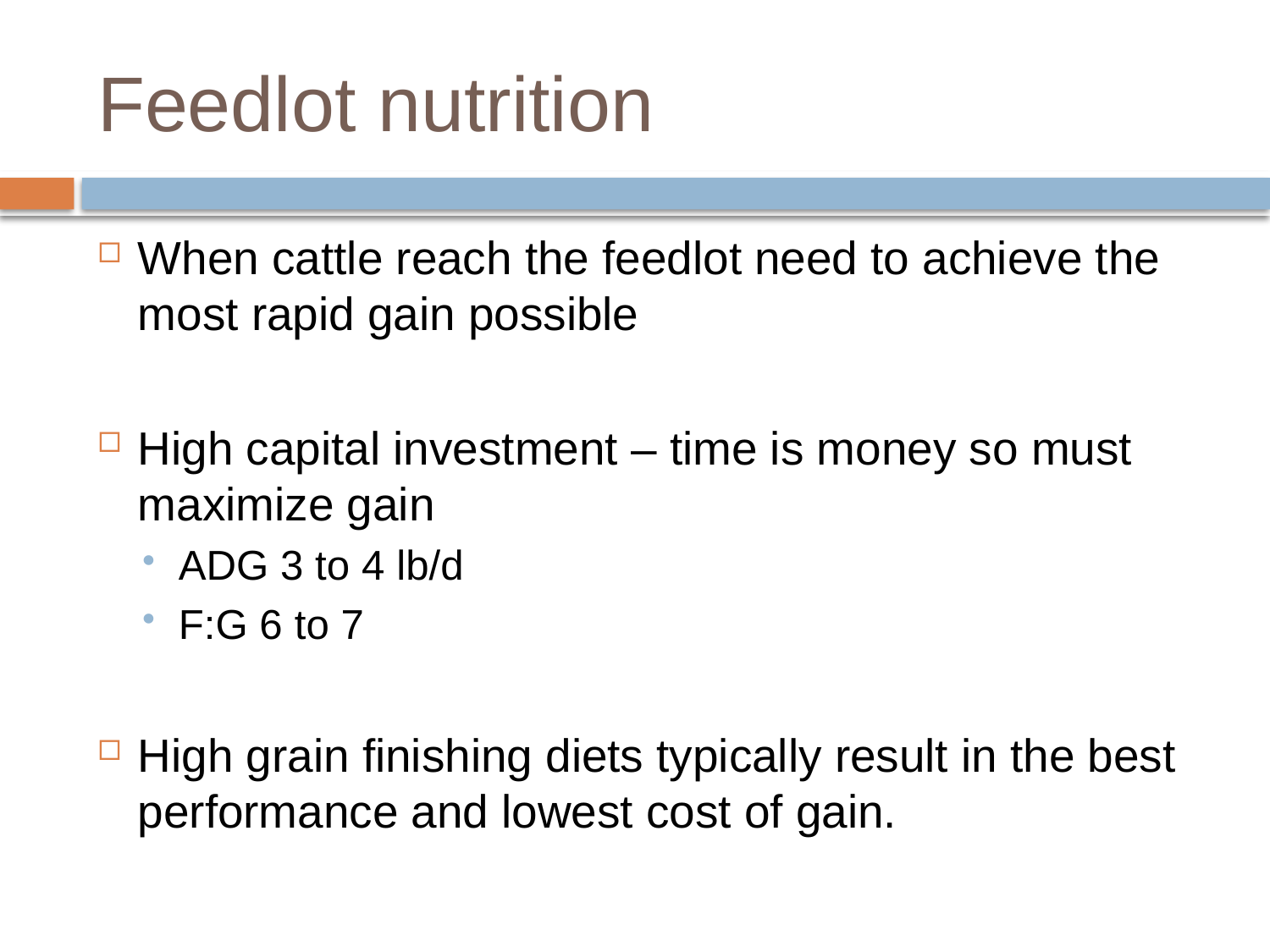

# Feedlot nutrition
When cattle reach the feedlot need to achieve the most rapid gain possible

High capital investment – time is money so must maximize gain
ADG 3 to 4 lb/d
F:G 6 to 7

High grain finishing diets typically result in the best performance and lowest cost of gain.